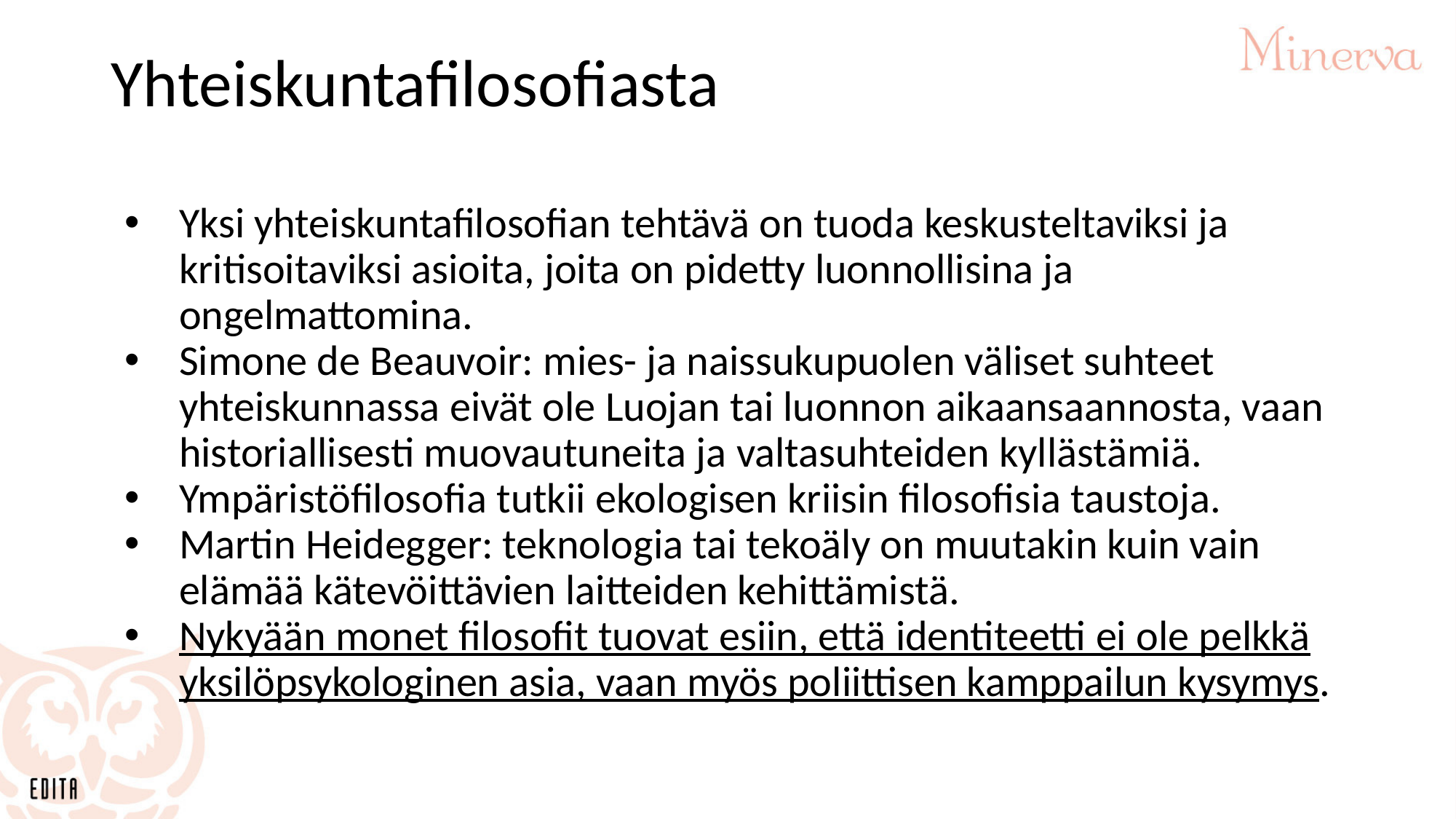

# Yhteiskuntafilosofiasta
Yksi yhteiskuntafilosofian tehtävä on tuoda keskusteltaviksi ja kritisoitaviksi asioita, joita on pidetty luonnollisina ja ongelmattomina.
Simone de Beauvoir: mies- ja naissukupuolen väliset suhteet yhteiskunnassa eivät ole Luojan tai luonnon aikaansaannosta, vaan historiallisesti muovautuneita ja valtasuhteiden kyllästämiä.
Ympäristöfilosofia tutkii ekologisen kriisin filosofisia taustoja.
Martin Heidegger: teknologia tai tekoäly on muutakin kuin vain elämää kätevöittävien laitteiden kehittämistä.
Nykyään monet filosofit tuovat esiin, että identiteetti ei ole pelkkä yksilöpsykologinen asia, vaan myös poliittisen kamppailun kysymys.